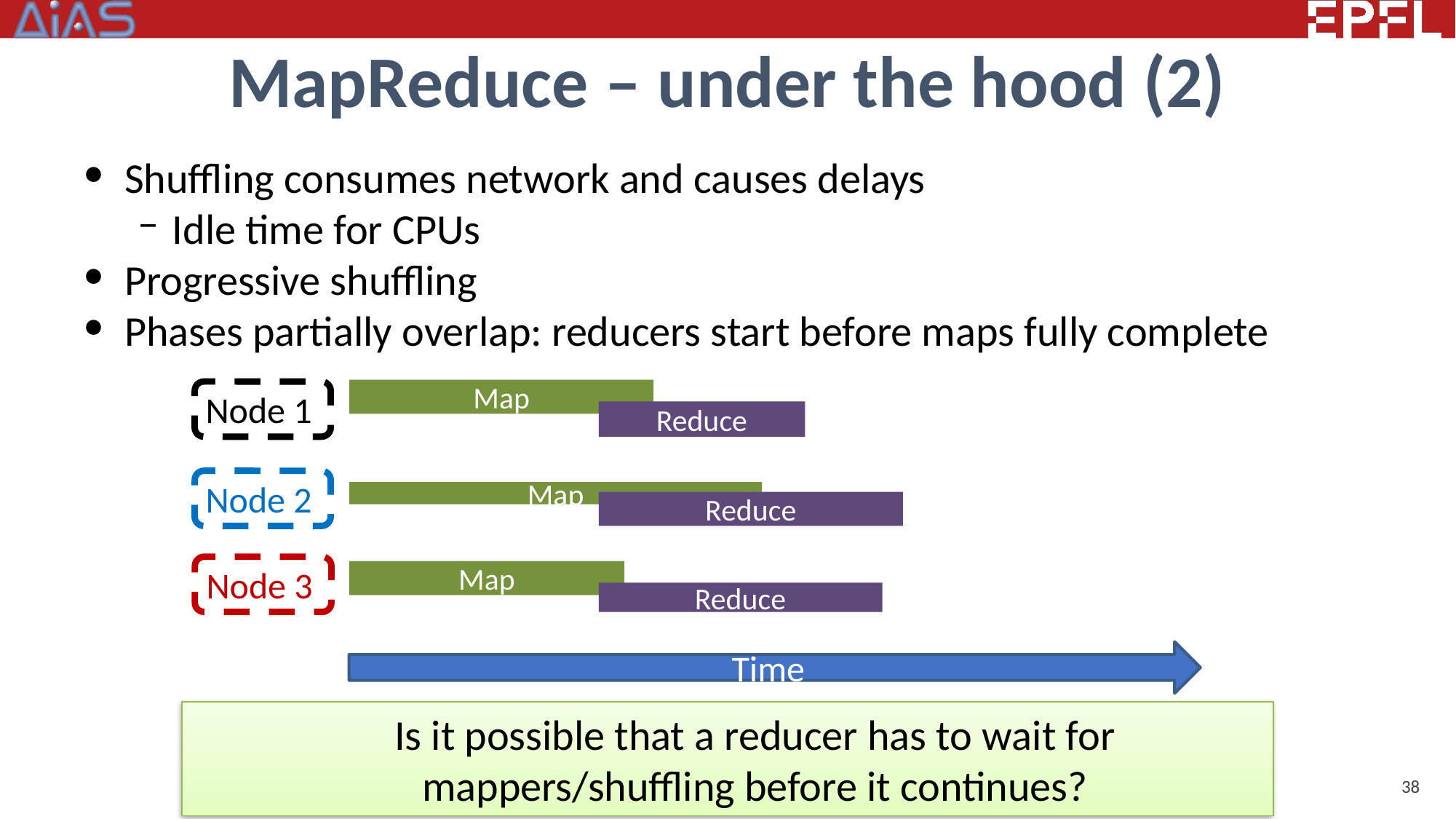

# MapReduce – under the hood (2)
Shuffling consumes network and causes delays
Idle time for CPUs
Progressive shuffling
Phases partially overlap: reducers start before maps fully complete

Map

Node 1
Reduce

Node 2
Map
Reduce

Node 3
Map
Reduce
Time
Is it possible that a reducer has to wait for mappers/shuffling before it continues?
38